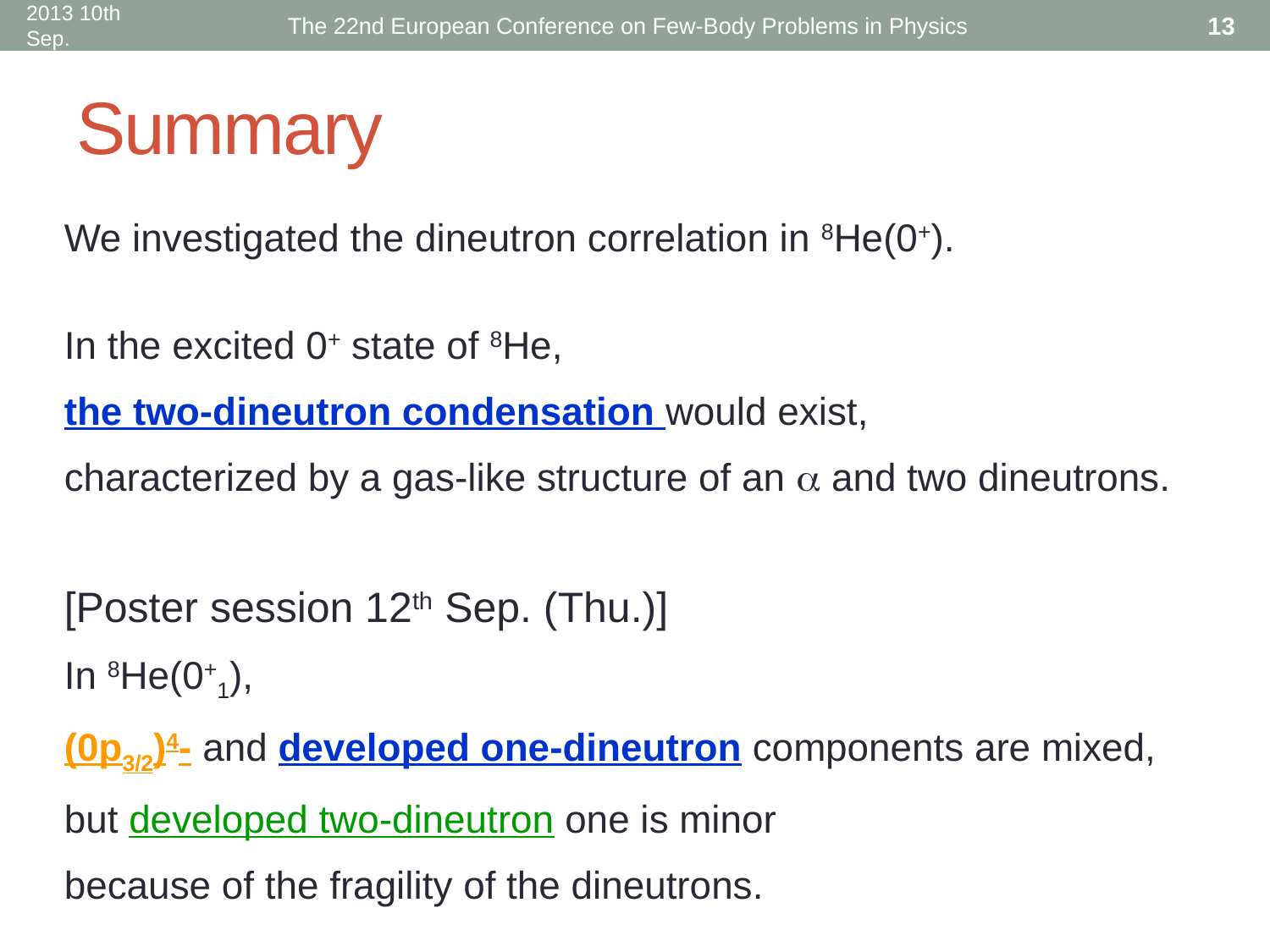

2013 10th Sep.
The 22nd European Conference on Few-Body Problems in Physics
13
# Summary
We investigated the dineutron correlation in 8He(0+).

In the excited 0+ state of 8He,
the two-dineutron condensation would exist,
characterized by a gas-like structure of an α and two dineutrons.

[Poster session 12th Sep. (Thu.)]
In 8He(0+1),
(0p3/2)4- and developed one-dineutron components are mixed,
but developed two-dineutron one is minor
because of the fragility of the dineutrons.